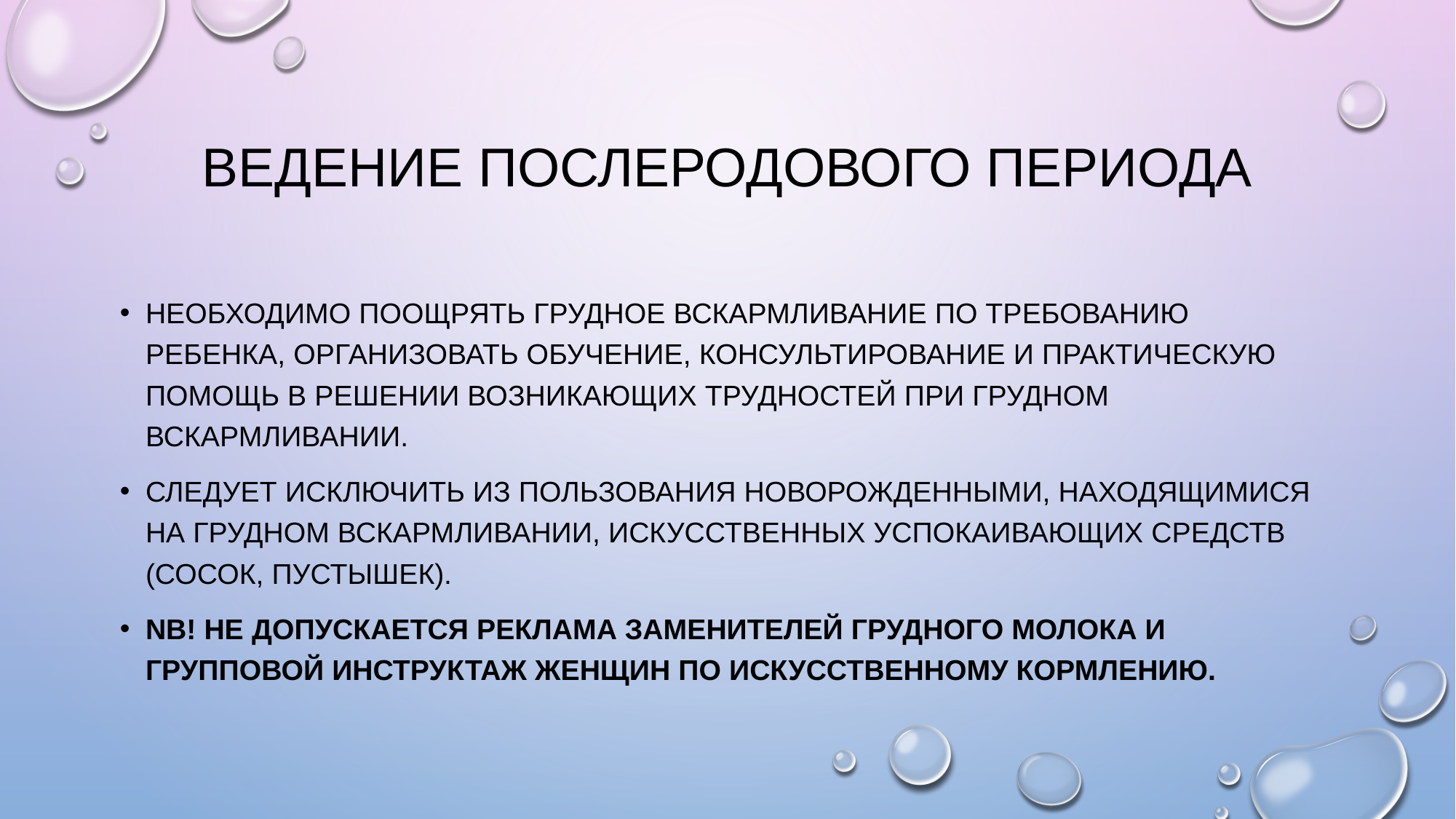

# Ведение послеродового периода
Необходимо поощрять грудное вскармливание по требованию ребенка, организовать обучение, консультирование и практическую помощь в решении возникающих трудностей при грудном вскармливании.
Следует исключить из пользования новорожденными, находящимися на грудном вскармливании, искусственных успокаивающих средств (сосок, пустышек).
NB! Не допускается реклама заменителей грудного молока и групповой инструктаж женщин по искусственному кормлению.